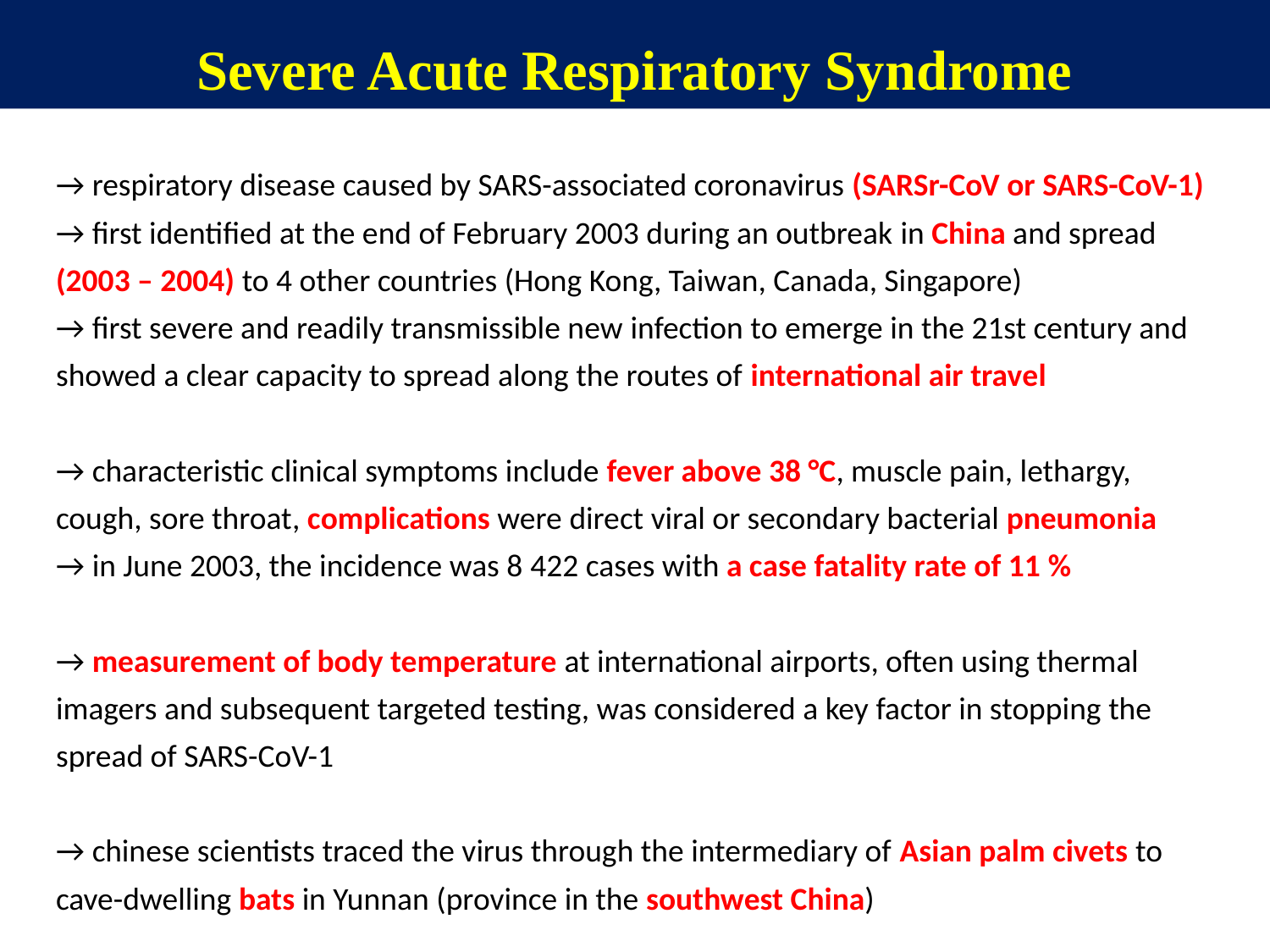

Severe Acute Respiratory Syndrome
→ respiratory disease caused by SARS-associated coronavirus (SARSr-CoV or SARS-CoV-1)
→ first identified at the end of February 2003 during an outbreak in China and spread (2003 – 2004) to 4 other countries (Hong Kong, Taiwan, Canada, Singapore)
→ first severe and readily transmissible new infection to emerge in the 21st century and showed a clear capacity to spread along the routes of international air travel

→ characteristic clinical symptoms include fever above 38 °C, muscle pain, lethargy, cough, sore throat, complications were direct viral or secondary bacterial pneumonia
→ in June 2003, the incidence was 8 422 cases with a case fatality rate of 11 %

→ measurement of body temperature at international airports, often using thermal imagers and subsequent targeted testing, was considered a key factor in stopping the spread of SARS-CoV-1

→ chinese scientists traced the virus through the intermediary of Asian palm civets to cave-dwelling bats in Yunnan (province in the southwest China)